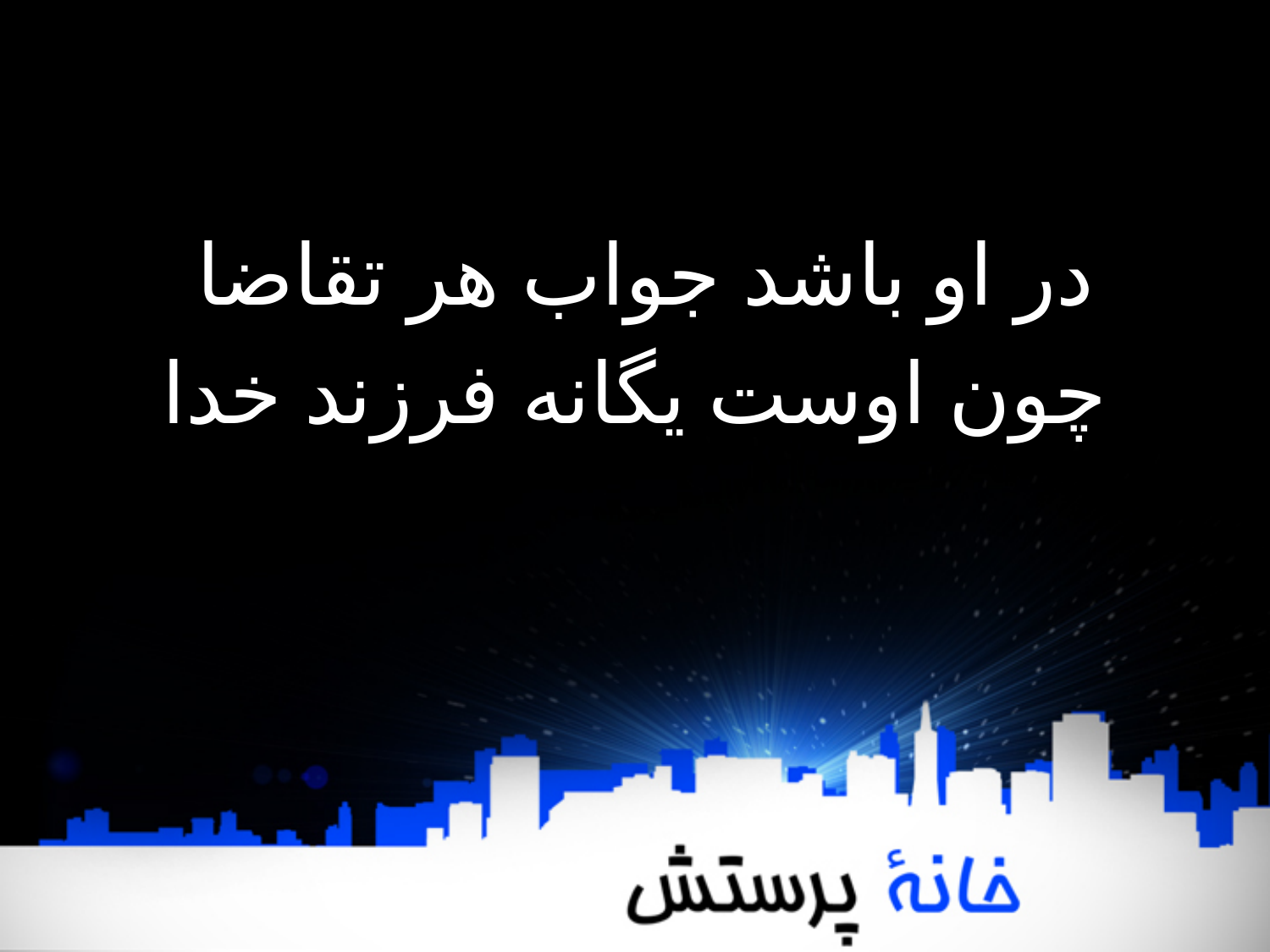

در او باشد جواب هر تقاضا
چون اوست یگانه فرزند خدا